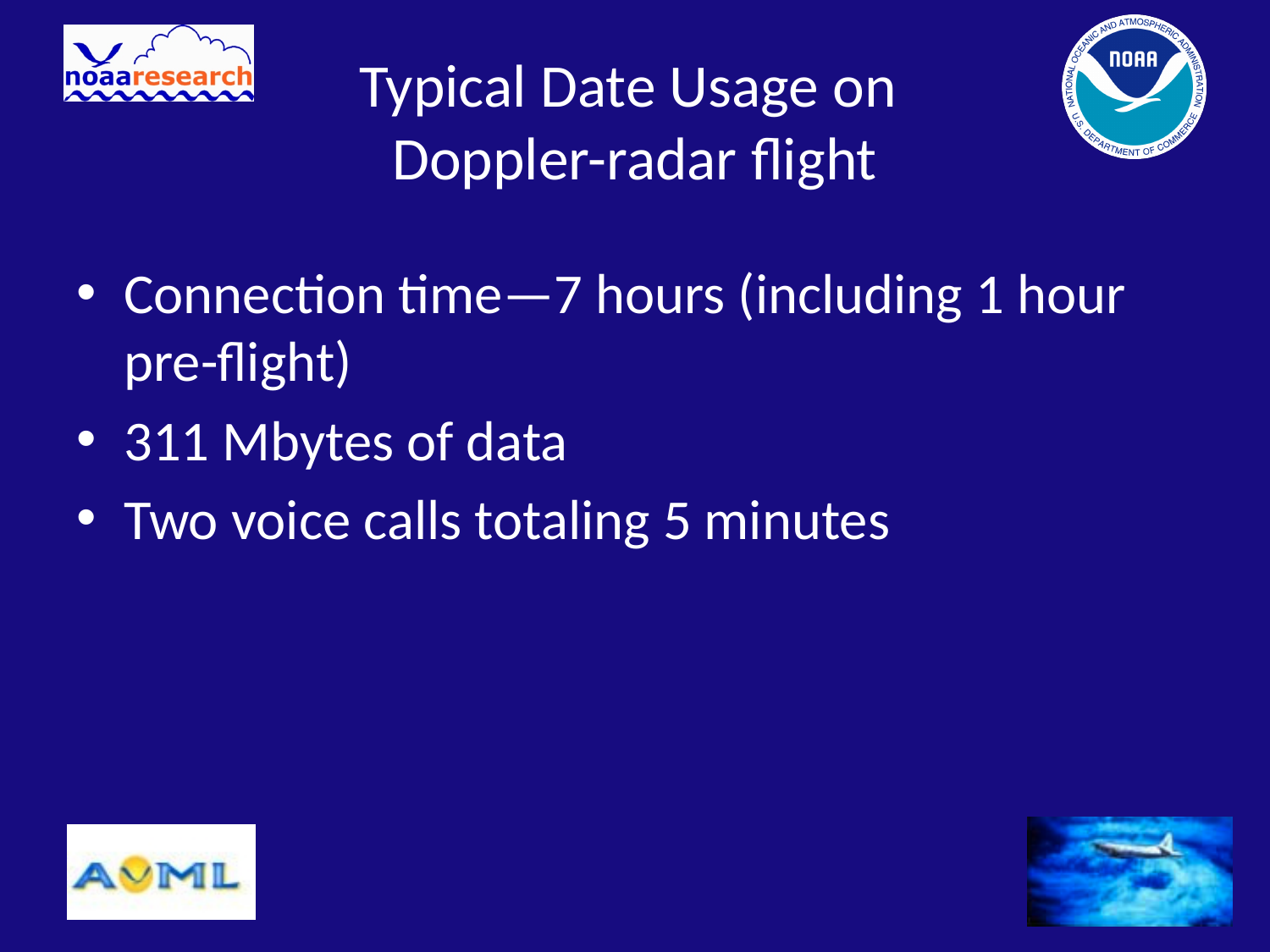

# Typical Date Usage on Doppler-radar flight
Connection time—7 hours (including 1 hour pre-flight)
311 Mbytes of data
Two voice calls totaling 5 minutes